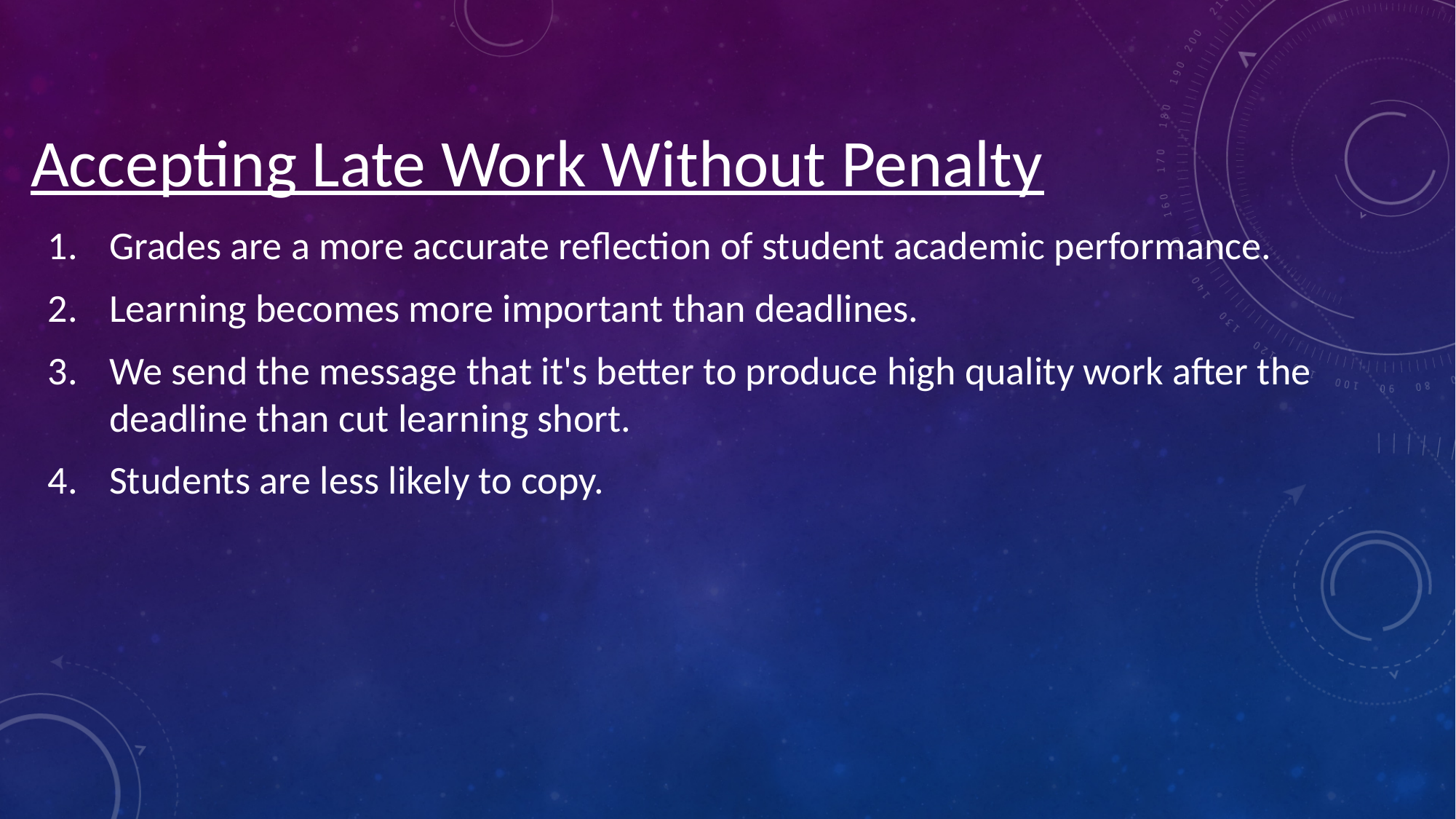

# Accepting Late Work Without Penalty
Grades are a more accurate reflection of student academic performance.
Learning becomes more important than deadlines.
We send the message that it's better to produce high quality work after the deadline than cut learning short.
Students are less likely to copy.